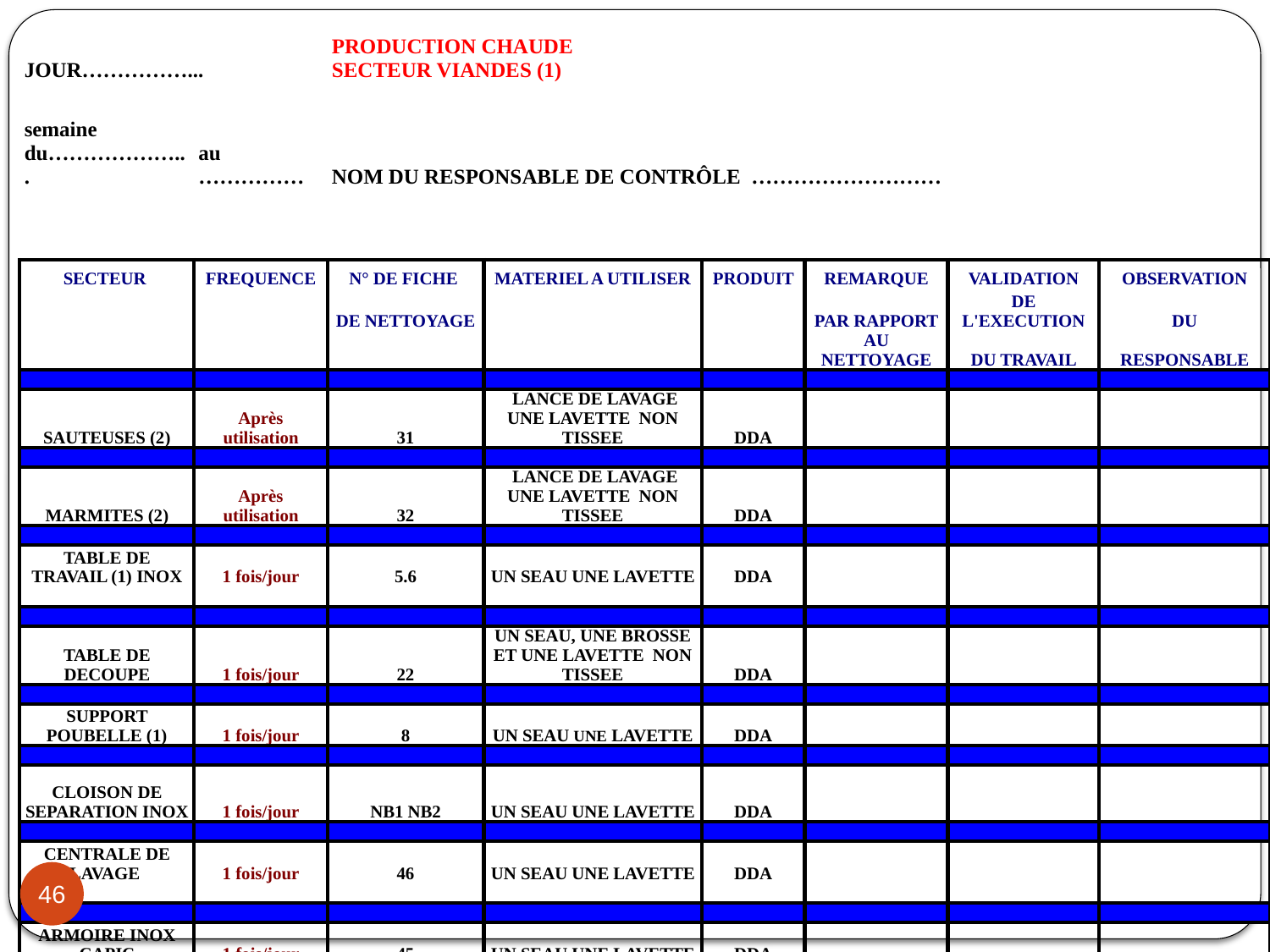

| JOUR……………... |  | PRODUCTION CHAUDE SECTEUR VIANDES (1) |  |  |  |  |  |  |  |
| --- | --- | --- | --- | --- | --- | --- | --- | --- | --- |
|  |  |  |  |  |  |  |  |  |  |
|  |  |  |  |  |  |  |  |  |  |
| semaine du………………... | au …………… | NOM DU RESPONSABLE DE CONTRÔLE ……………………… |  |  |  |  |  |  |  |
|  |  |  |  |  |  |  |  |  |  |
|  |  |  |  |  |  |  |  |  |  |
| SECTEUR | FREQUENCE | N° DE FICHE |  | MATERIEL A UTILISER |  | PRODUIT | REMARQUE | VALIDATION | OBSERVATION |
|  |  | DE NETTOYAGE |  |  |  |  | PAR RAPPORT | DE L'EXECUTION | DU |
|  |  |  |  |  |  |  | AU NETTOYAGE | DU TRAVAIL | RESPONSABLE |
|  |  |  |  |  |  |  |  |  |  |
| SAUTEUSES (2) | Après utilisation | 31 |  | LANCE DE LAVAGE UNE LAVETTE NON TISSEE |  | DDA |  |  |  |
|  |  |  |  |  |  |  |  |  |  |
| MARMITES (2) | Après utilisation | 32 |  | LANCE DE LAVAGE UNE LAVETTE NON TISSEE |  | DDA |  |  |  |
|  |  |  |  |  |  |  |  |  |  |
| TABLE DE TRAVAIL (1) INOX | 1 fois/jour | 5.6 |  | UN SEAU UNE LAVETTE |  | DDA |  |  |  |
|  |  |  |  |  |  |  |  |  |  |
|  |  |  |  |  |  |  |  |  |  |
| TABLE DE DECOUPE | 1 fois/jour | 22 |  | UN SEAU, UNE BROSSE ET UNE LAVETTE NON TISSEE |  | DDA |  |  |  |
|  |  |  |  |  |  |  |  |  |  |
| SUPPORT POUBELLE (1) | 1 fois/jour | 8 |  | UN SEAU UNE LAVETTE |  | DDA |  |  |  |
|  |  |  |  |  |  |  |  |  |  |
| CLOISON DE SEPARATION INOX | 1 fois/jour | NB1 NB2 |  | UN SEAU UNE LAVETTE |  | DDA |  |  |  |
|  |  |  |  |  |  |  |  |  |  |
| CENTRALE DE LAVAGE | 1 fois/jour | 46 |  | UN SEAU UNE LAVETTE |  | DDA |  |  |  |
|  |  |  |  |  |  |  |  |  |  |
|  |  |  |  |  |  |  |  |  |  |
| ARMOIRE INOX CAPIC | 1 fois/jour | 45 |  | UN SEAU UNE LAVETTE |  | DDA |  |  |  |
|  |  |  |  |  |  |  |  |  |  |
| PLAQUE SNACK GRILL | Après utilisation | 31 |  | UN SEAU UNE BROSSE |  | DDA |  |  |  |
|  |  |  |  |  |  |  |  |  |  |
46